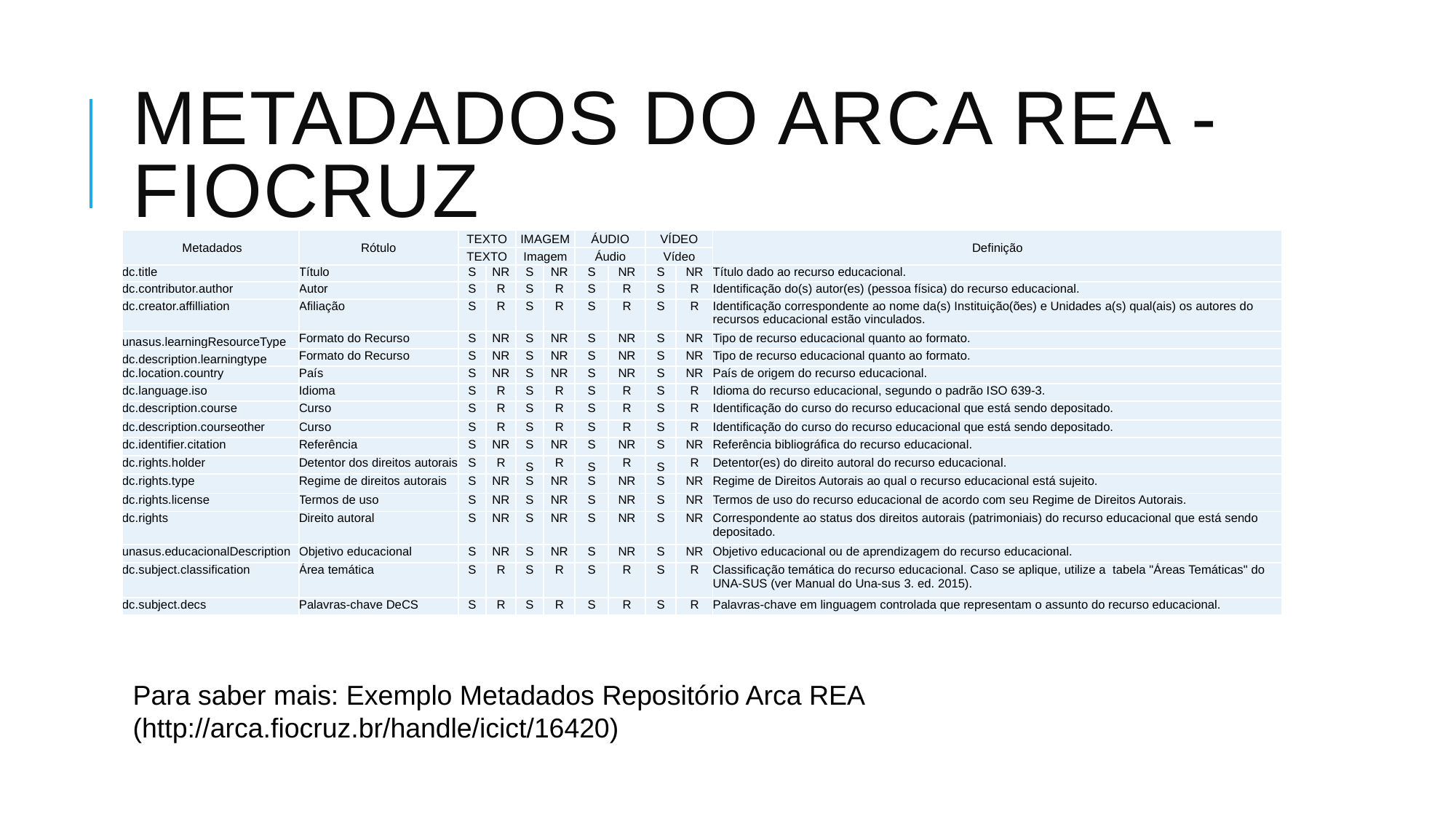

# Metadados do Arca REA - Fiocruz
| Metadados | Rótulo | TEXTO |  | IMAGEM |  | ÁUDIO |  | VÍDEO |  | Definição |
| --- | --- | --- | --- | --- | --- | --- | --- | --- | --- | --- |
|  |  | TEXTO |  | Imagem |  | Áudio |  | Vídeo |  |  |
| dc.title | Título | S | NR | S | NR | S | NR | S | NR | Título dado ao recurso educacional. |
| dc.contributor.author | Autor | S | R | S | R | S | R | S | R | Identificação do(s) autor(es) (pessoa física) do recurso educacional. |
| dc.creator.affilliation | Afiliação | S | R | S | R | S | R | S | R | Identificação correspondente ao nome da(s) Instituição(ões) e Unidades a(s) qual(ais) os autores do recursos educacional estão vinculados. |
| unasus.learningResourceType | Formato do Recurso | S | NR | S | NR | S | NR | S | NR | Tipo de recurso educacional quanto ao formato. |
| dc.description.learningtype | Formato do Recurso | S | NR | S | NR | S | NR | S | NR | Tipo de recurso educacional quanto ao formato. |
| dc.location.country | País | S | NR | S | NR | S | NR | S | NR | País de origem do recurso educacional. |
| dc.language.iso | Idioma | S | R | S | R | S | R | S | R | Idioma do recurso educacional, segundo o padrão ISO 639-3. |
| dc.description.course | Curso | S | R | S | R | S | R | S | R | Identificação do curso do recurso educacional que está sendo depositado. |
| dc.description.courseother | Curso | S | R | S | R | S | R | S | R | Identificação do curso do recurso educacional que está sendo depositado. |
| dc.identifier.citation | Referência | S | NR | S | NR | S | NR | S | NR | Referência bibliográfica do recurso educacional. |
| dc.rights.holder | Detentor dos direitos autorais | S | R | S | R | S | R | S | R | Detentor(es) do direito autoral do recurso educacional. |
| dc.rights.type | Regime de direitos autorais | S | NR | S | NR | S | NR | S | NR | Regime de Direitos Autorais ao qual o recurso educacional está sujeito. |
| dc.rights.license | Termos de uso | S | NR | S | NR | S | NR | S | NR | Termos de uso do recurso educacional de acordo com seu Regime de Direitos Autorais. |
| dc.rights | Direito autoral | S | NR | S | NR | S | NR | S | NR | Correspondente ao status dos direitos autorais (patrimoniais) do recurso educacional que está sendo depositado. |
| unasus.educacionalDescription | Objetivo educacional | S | NR | S | NR | S | NR | S | NR | Objetivo educacional ou de aprendizagem do recurso educacional. |
| dc.subject.classification | Área temática | S | R | S | R | S | R | S | R | Classificação temática do recurso educacional. Caso se aplique, utilize a tabela "Áreas Temáticas" do UNA-SUS (ver Manual do Una-sus 3. ed. 2015). |
| dc.subject.decs | Palavras-chave DeCS | S | R | S | R | S | R | S | R | Palavras-chave em linguagem controlada que representam o assunto do recurso educacional. |
Para saber mais: Exemplo Metadados Repositório Arca REA (http://arca.fiocruz.br/handle/icict/16420)